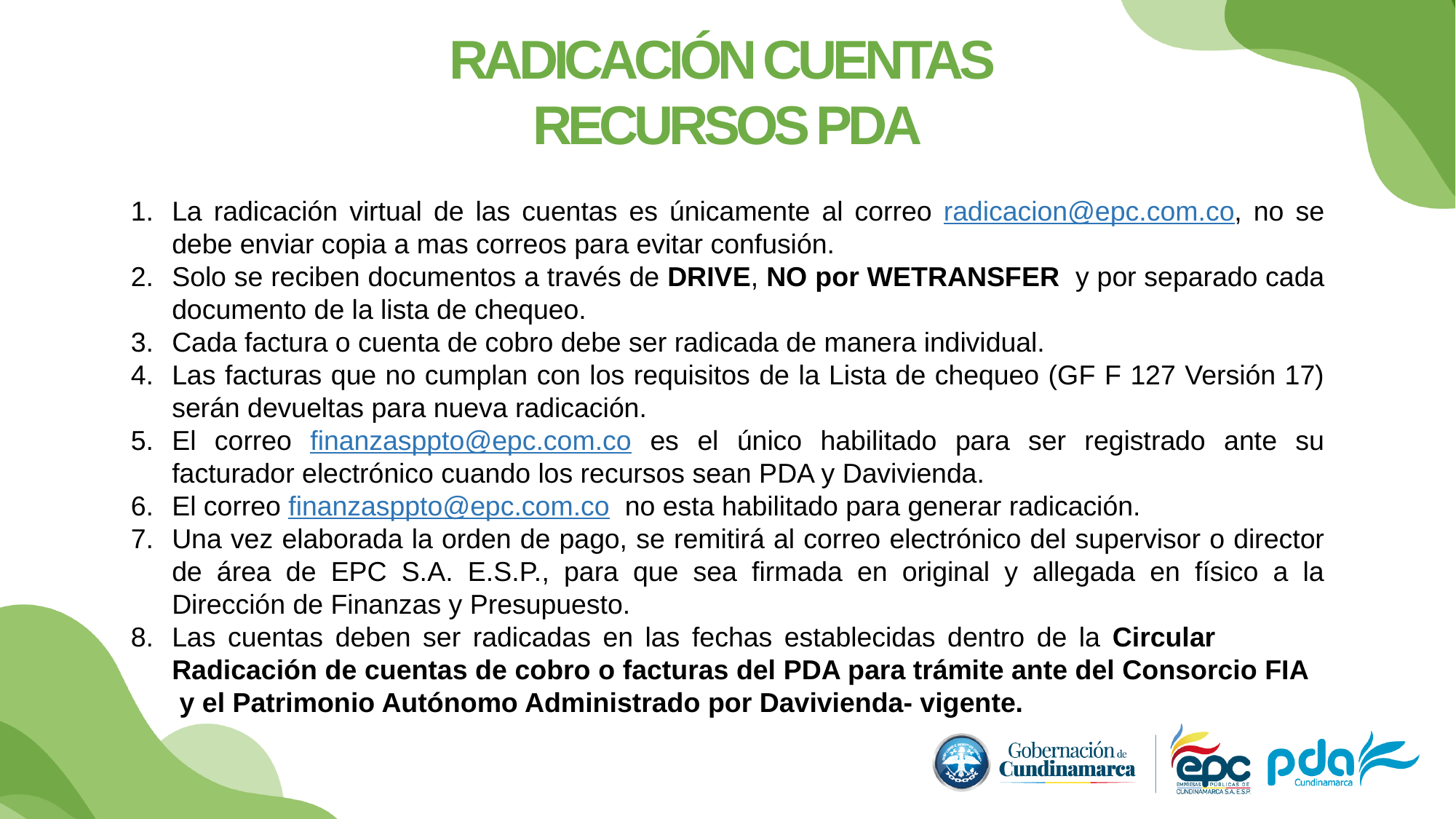

RADICACIÓN CUENTAS
RECURSOS PDA
La radicación virtual de las cuentas es únicamente al correo radicacion@epc.com.co, no se debe enviar copia a mas correos para evitar confusión.
Solo se reciben documentos a través de DRIVE, NO por WETRANSFER  y por separado cada documento de la lista de chequeo.
Cada factura o cuenta de cobro debe ser radicada de manera individual.
Las facturas que no cumplan con los requisitos de la Lista de chequeo (GF F 127 Versión 17) serán devueltas para nueva radicación.
El correo finanzasppto@epc.com.co es el único habilitado para ser registrado ante su facturador electrónico cuando los recursos sean PDA y Davivienda.
El correo finanzasppto@epc.com.co  no esta habilitado para generar radicación.
Una vez elaborada la orden de pago, se remitirá al correo electrónico del supervisor o director de área de EPC S.A. E.S.P., para que sea firmada en original y allegada en físico a la Dirección de Finanzas y Presupuesto.
Las cuentas deben ser radicadas en las fechas establecidas dentro de la Circular          Radicación de cuentas de cobro o facturas del PDA para trámite ante del Consorcio FIA    y el Patrimonio Autónomo Administrado por Davivienda- vigente.